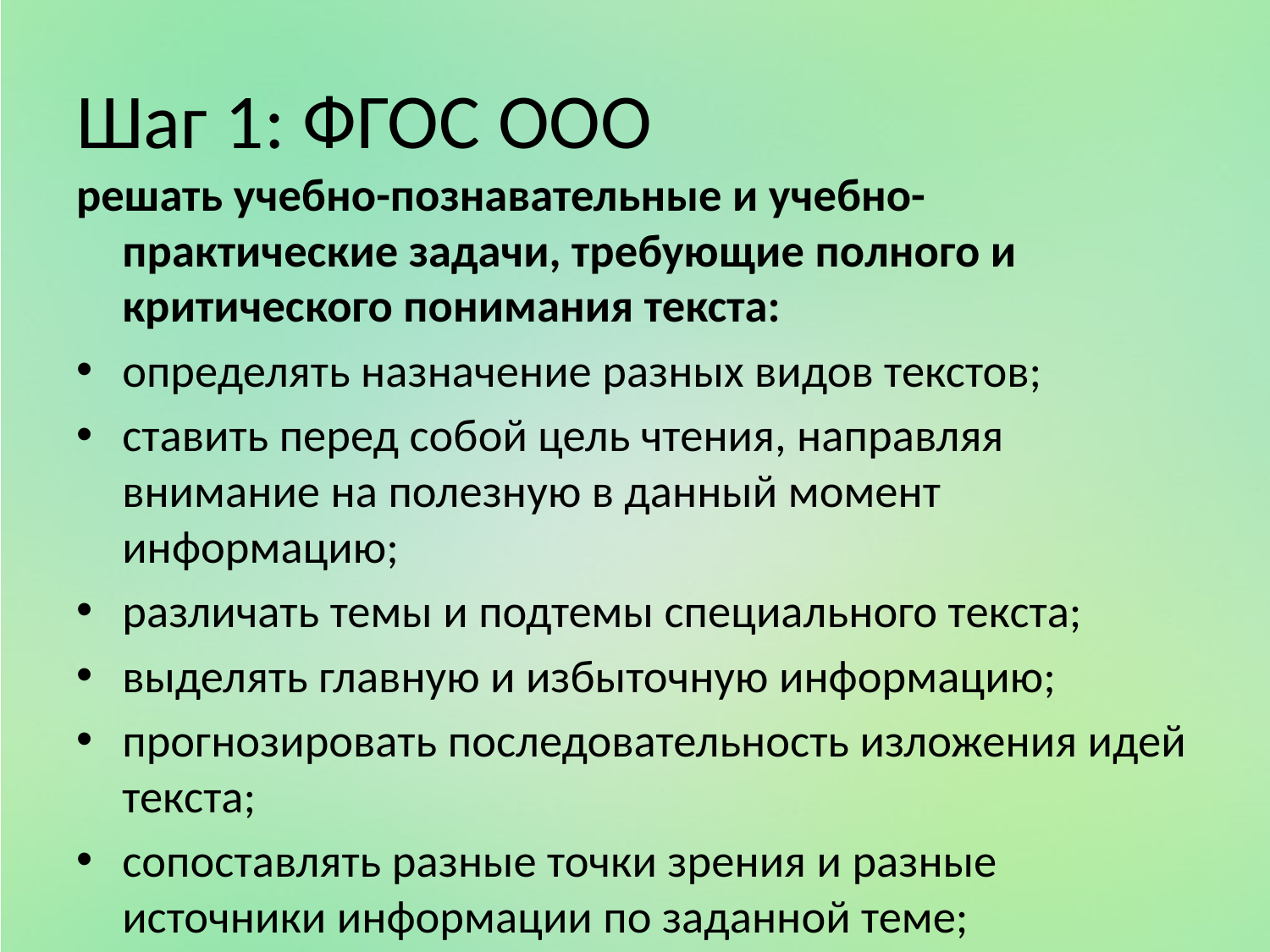

# Шаг 1: ФГОС ООО
решать учебно-познавательные и учебно-практические задачи, требующие полного и критического понимания текста:
определять назначение разных видов текстов;
ставить перед собой цель чтения, направляя внимание на полезную в данный момент информацию;
различать темы и подтемы специального текста;
выделять главную и избыточную информацию;
прогнозировать последовательность изложения идей текста;
сопоставлять разные точки зрения и разные источники информации по заданной теме;